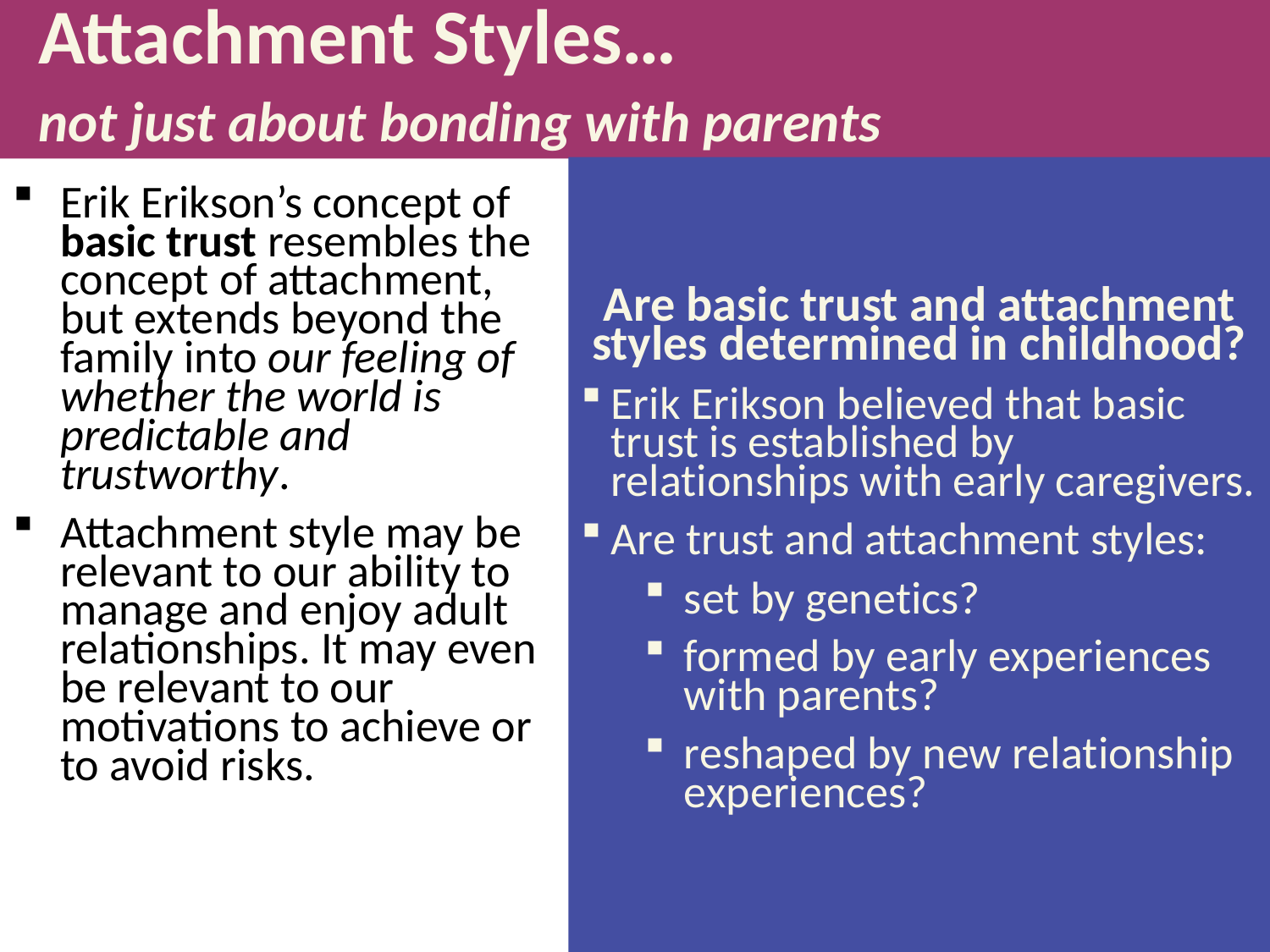

# Attachment Styles… not just about bonding with parents
Are basic trust and attachment styles determined in childhood?
Erik Erikson believed that basic trust is established by relationships with early caregivers.
Are trust and attachment styles:
set by genetics?
formed by early experiences with parents?
reshaped by new relationship experiences?
Erik Erikson’s concept of basic trust resembles the concept of attachment, but extends beyond the family into our feeling of whether the world is predictable and trustworthy.
Attachment style may be relevant to our ability to manage and enjoy adult relationships. It may even be relevant to our motivations to achieve or to avoid risks.